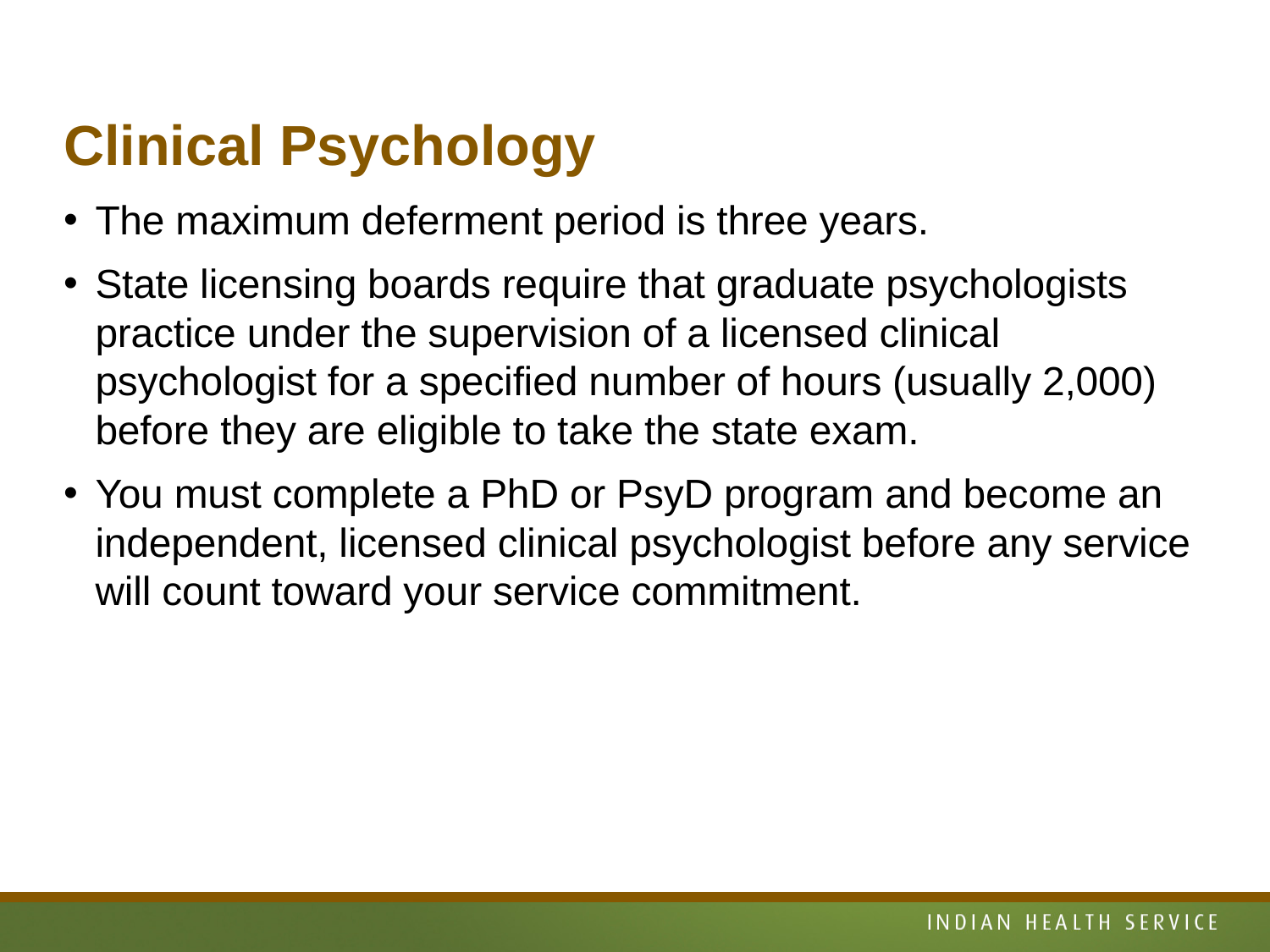

# Clinical Psychology
The maximum deferment period is three years.
State licensing boards require that graduate psychologists practice under the supervision of a licensed clinical psychologist for a specified number of hours (usually 2,000) before they are eligible to take the state exam.
You must complete a PhD or PsyD program and become an independent, licensed clinical psychologist before any service will count toward your service commitment.